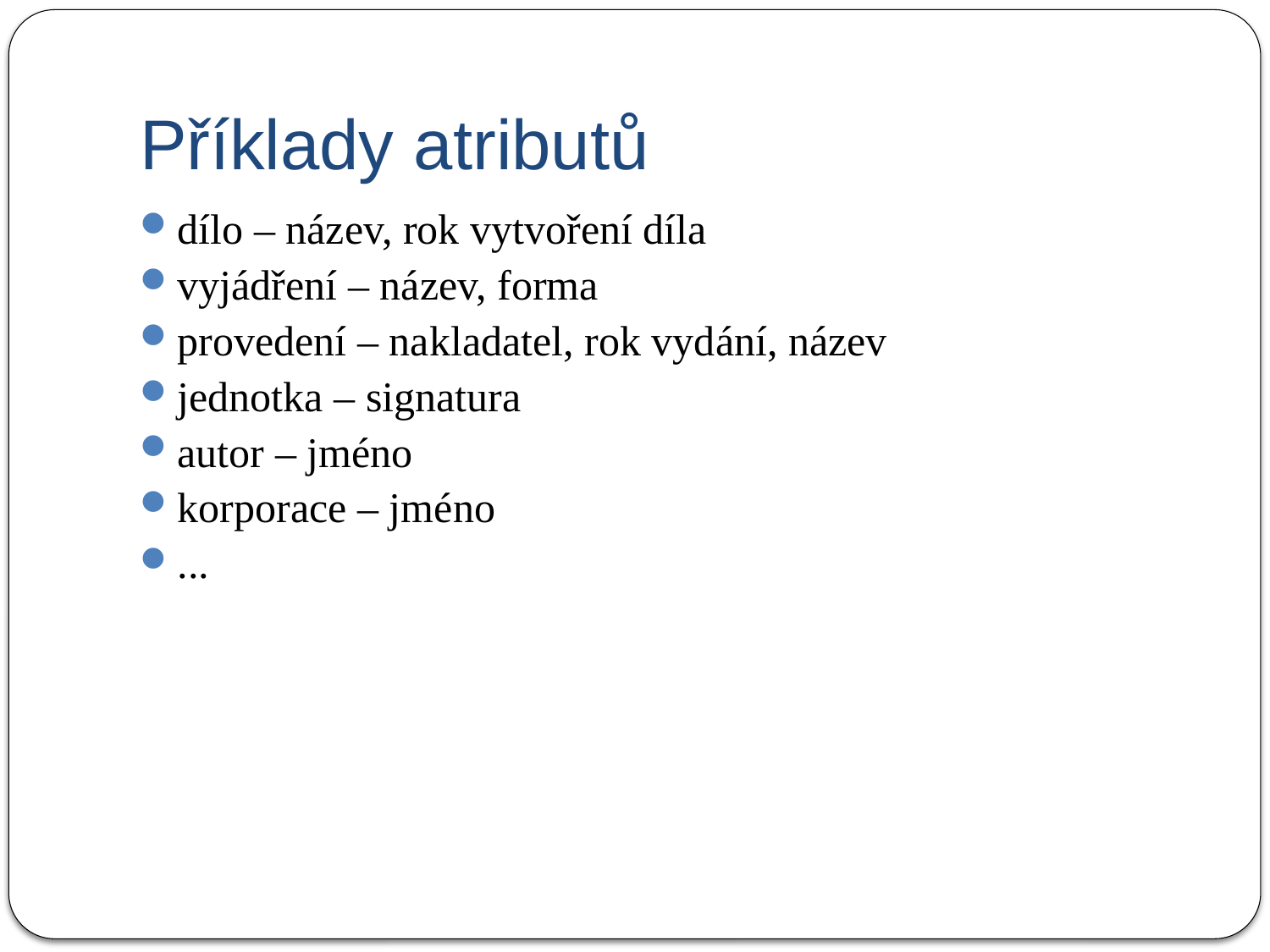

# Příklady atributů
dílo – název, rok vytvoření díla
vyjádření – název, forma
provedení – nakladatel, rok vydání, název
jednotka – signatura
autor – jméno
korporace – jméno
...